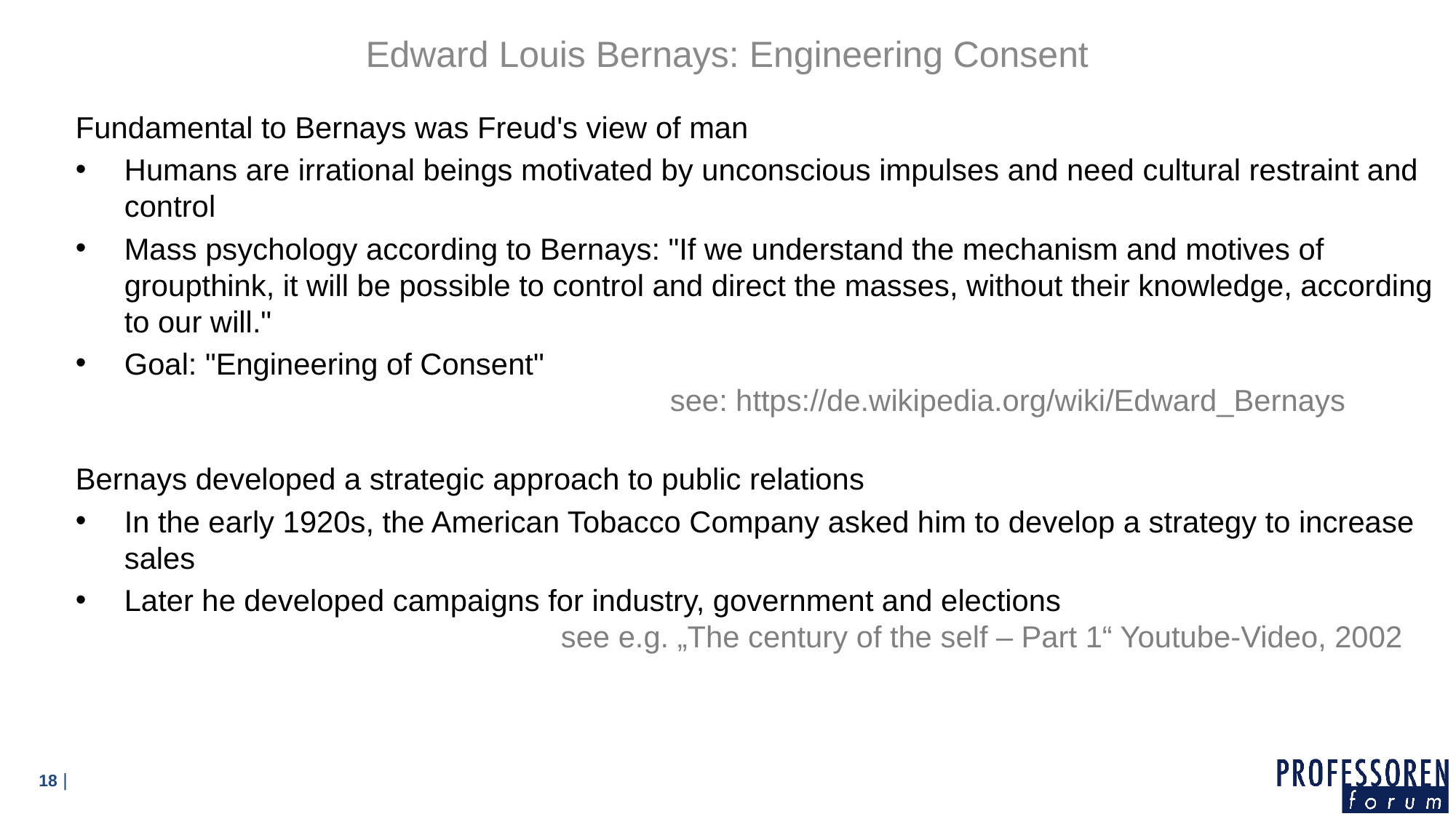

Edward Louis Bernays: Engineering Consent
Fundamental to Bernays was Freud's view of man
Humans are irrational beings motivated by unconscious impulses and need cultural restraint and control
Mass psychology according to Bernays: "If we understand the mechanism and motives of groupthink, it will be possible to control and direct the masses, without their knowledge, according to our will."
Goal: "Engineering of Consent"
		 			see: https://de.wikipedia.org/wiki/Edward_Bernays
Bernays developed a strategic approach to public relations
In the early 1920s, the American Tobacco Company asked him to develop a strategy to increase sales
Later he developed campaigns for industry, government and elections
				see e.g. „The century of the self – Part 1“ Youtube-Video, 2002